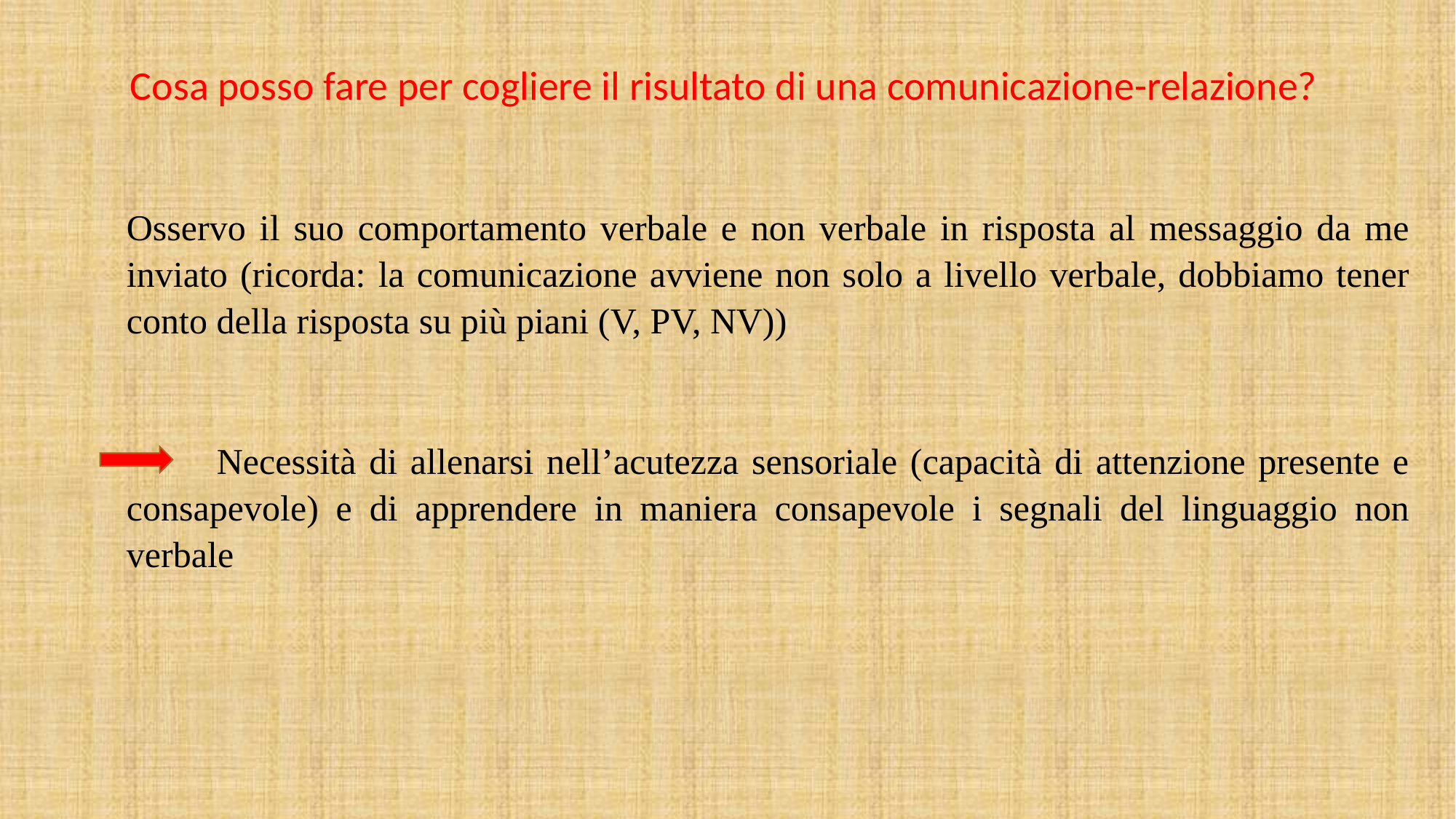

Cosa posso fare per cogliere il risultato di una comunicazione-relazione?
Osservo il suo comportamento verbale e non verbale in risposta al messaggio da me inviato (ricorda: la comunicazione avviene non solo a livello verbale, dobbiamo tener conto della risposta su più piani (V, PV, NV))

       Necessità di allenarsi nell’acutezza sensoriale (capacità di attenzione presente e consapevole) e di apprendere in maniera consapevole i segnali del linguaggio non verbale